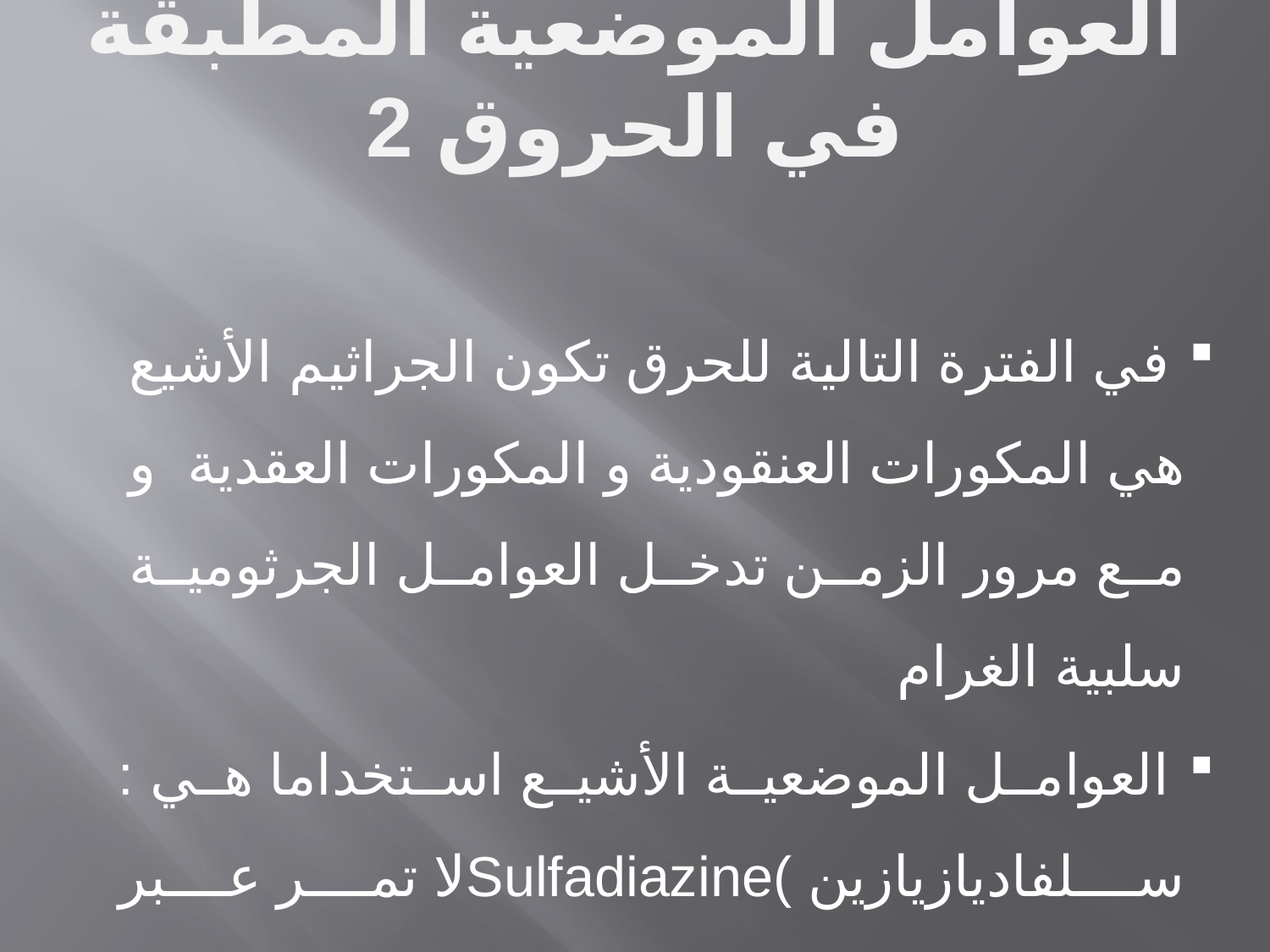

العوامل الموضعية المطبقة في الحروق 2
 في الفترة التالية للحرق تكون الجراثيم الأشيع هي المكورات العنقودية و المكورات العقدية  و مع مرور الزمن تدخل العوامل الجرثومية سلبية الغرام
 العوامل الموضعية الأشيع استخداما هي : سلفاديازيازين )Sulfadiazineلا تمر عبر الخشار)، مافينيد Mafenide